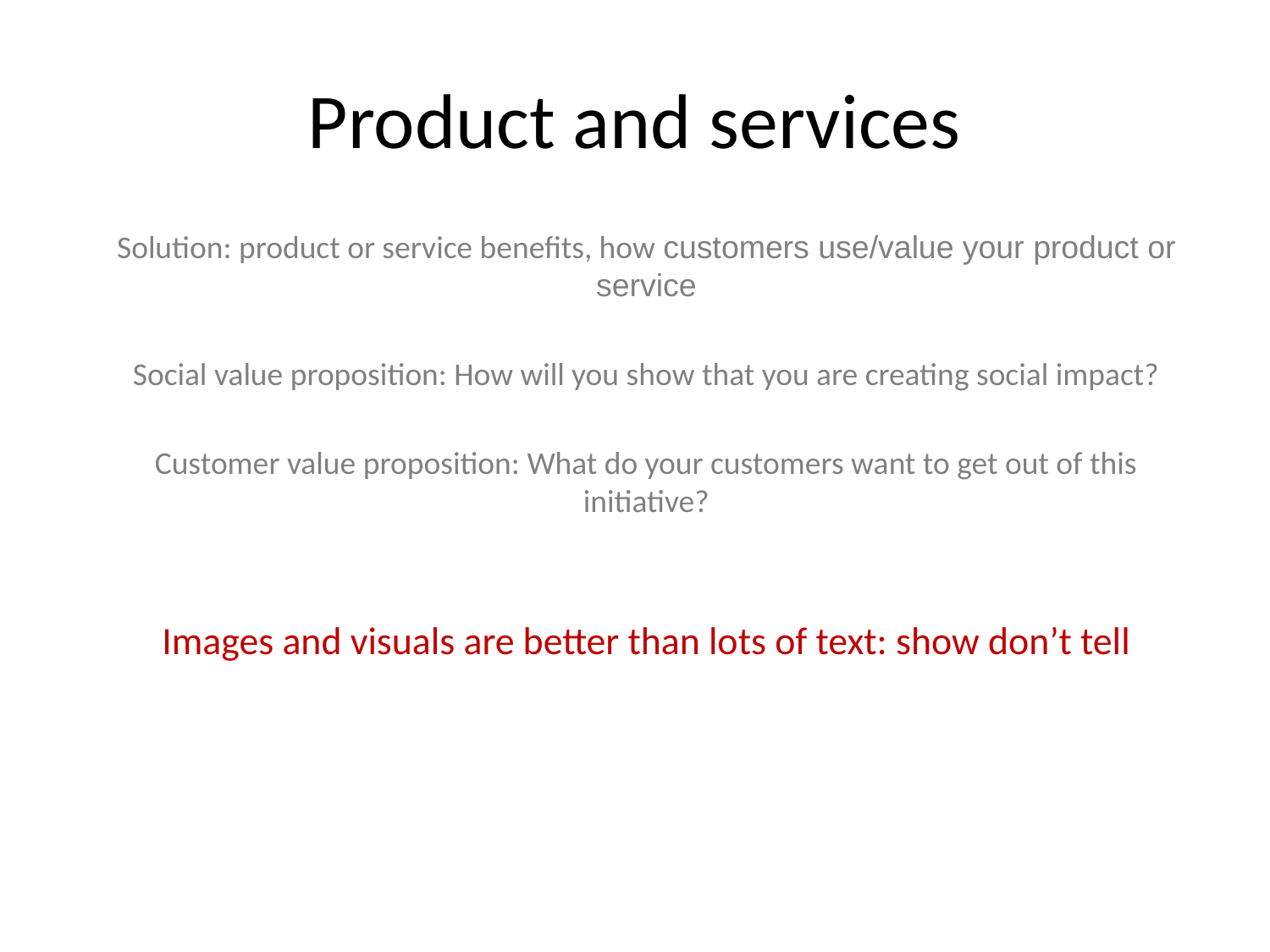

Product and services

Solution: product or service benefits, how customers use/value your product or service

Social value proposition: How will you show that you are creating social impact?

Customer value proposition: What do your customers want to get out of this initiative?

Images and visuals are better than lots of text: show don’t tell